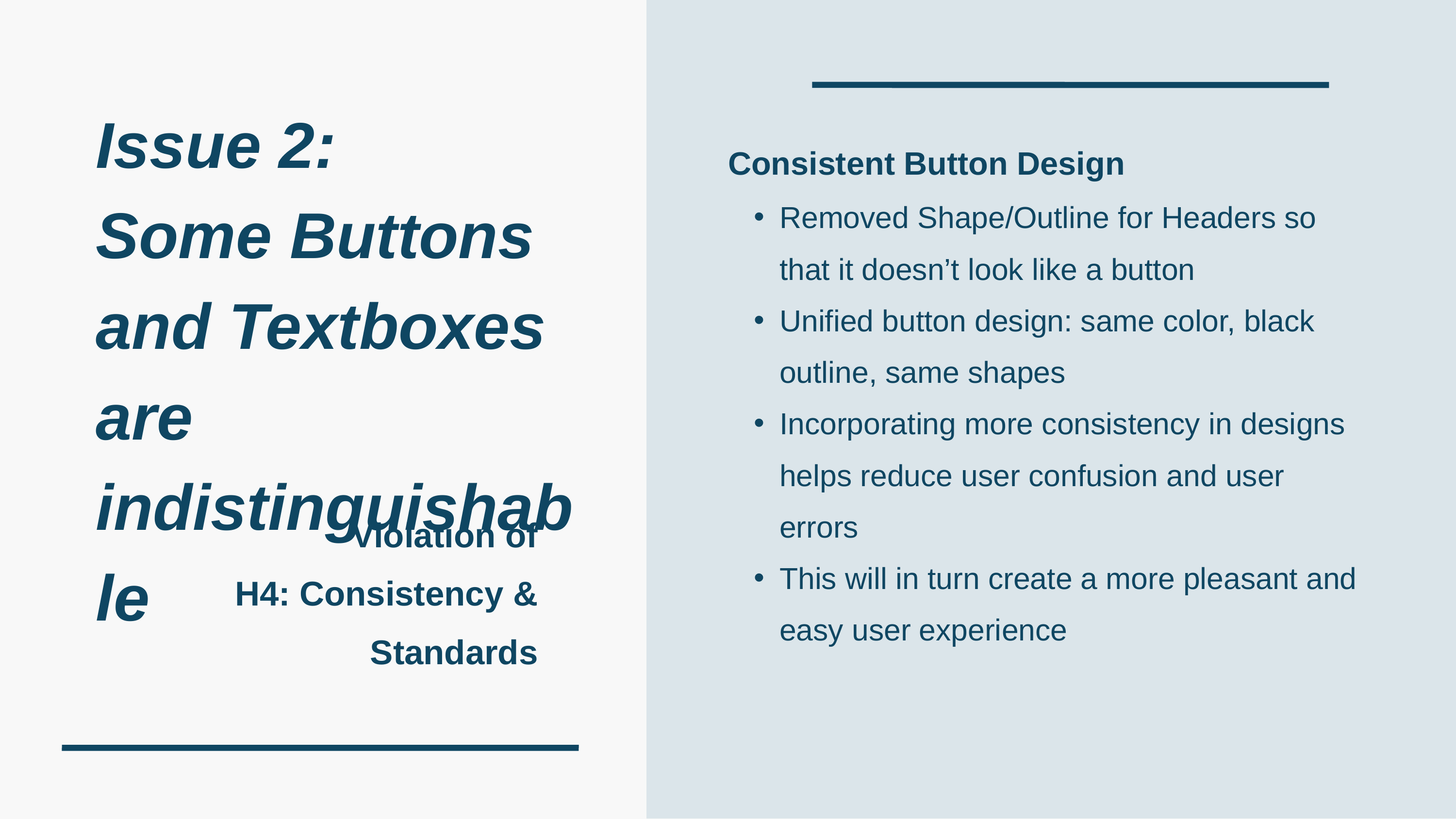

Issue 2:
Some Buttons and Textboxes are indistinguishable
Consistent Button Design
Removed Shape/Outline for Headers so that it doesn’t look like a button
Unified button design: same color, black outline, same shapes
Incorporating more consistency in designs helps reduce user confusion and user errors
This will in turn create a more pleasant and easy user experience
Violation of
H4: Consistency & Standards